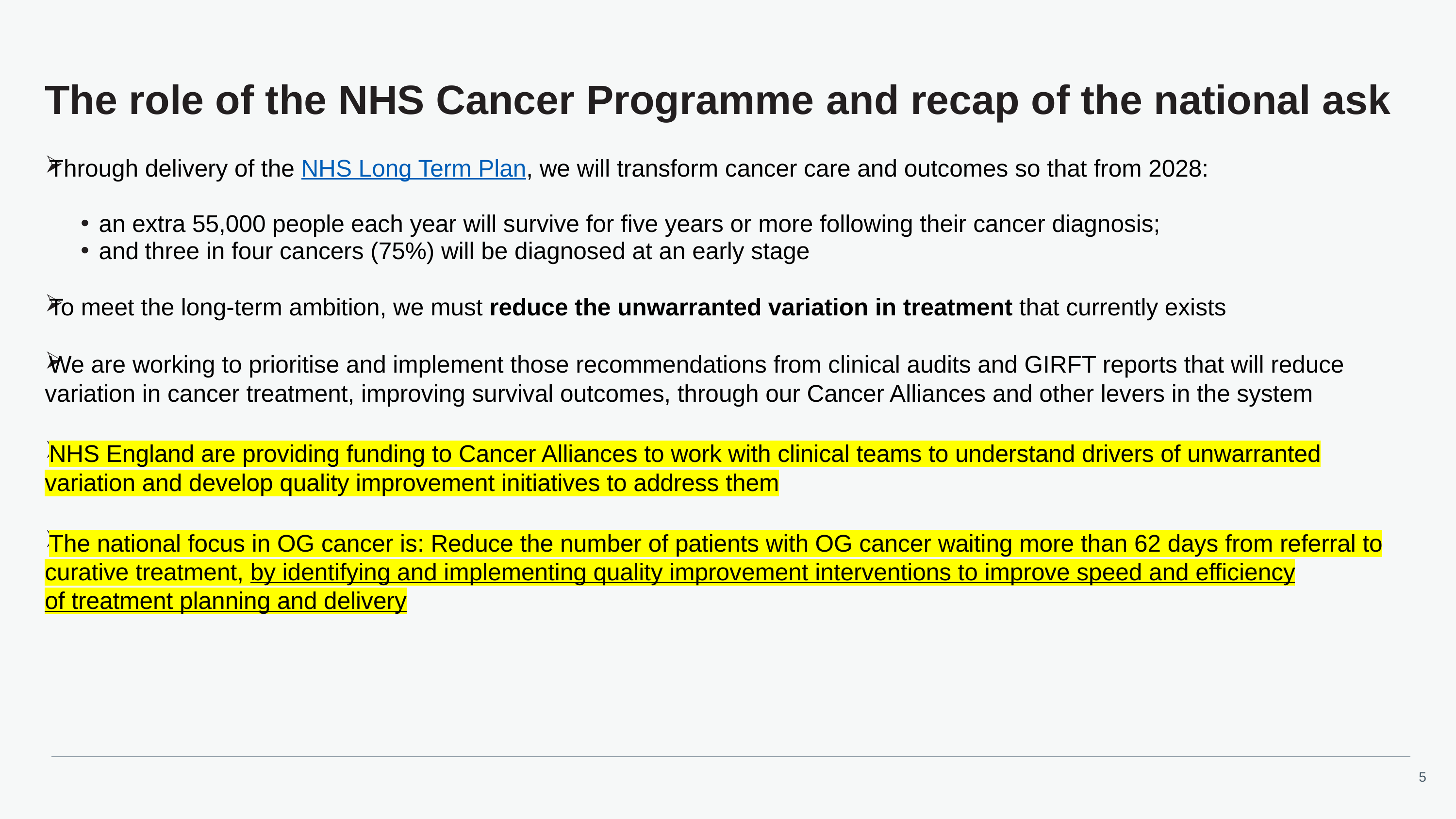

# The role of the NHS Cancer Programme​ and recap of the national ask
Through delivery of the NHS Long Term Plan, we will transform cancer care and outcomes so that from 2028:​​

an extra 55,000 people each year will survive for five years or more following their cancer diagnosis;
and​​ three in four cancers (75%) will be diagnosed at an early stage​

To meet the long-term ambition, we must reduce the unwarranted variation in treatment that currently exists​

We are working to prioritise and implement those recommendations from clinical audits and GIRFT reports that will reduce variation in cancer treatment, improving survival outcomes​, through our Cancer Alliances and other levers in the system

NHS England are providing funding to Cancer Alliances to work with clinical teams to understand drivers of unwarranted variation and develop quality improvement initiatives to address them

The national focus in OG cancer is: Reduce the number of patients with OG cancer waiting more than 62 days from referral to curative treatment, by identifying and implementing quality improvement interventions to improve speed and efficiency of treatment planning and delivery